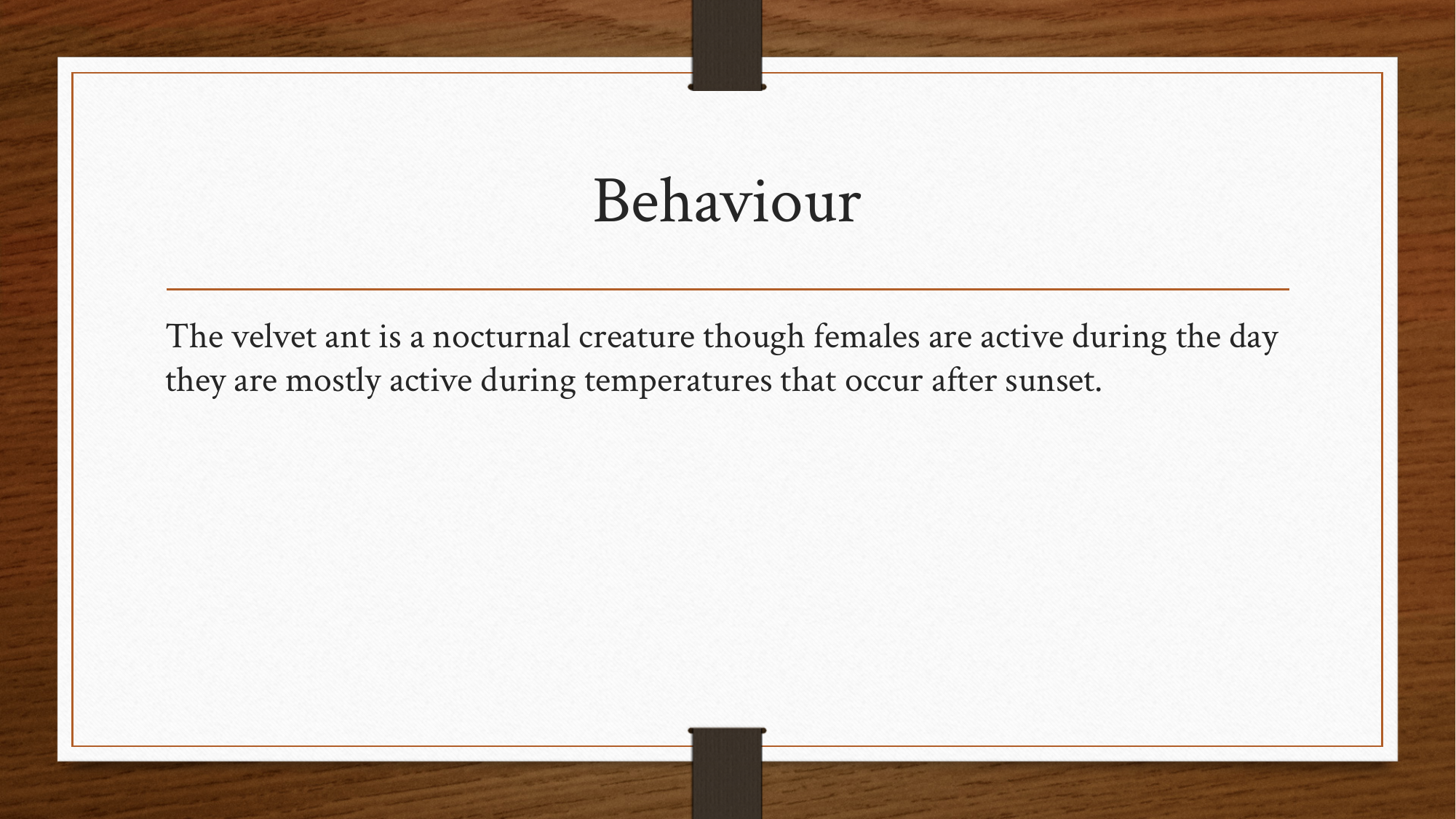

# Behaviour
The velvet ant is a nocturnal creature though females are active during the day they are mostly active during temperatures that occur after sunset.